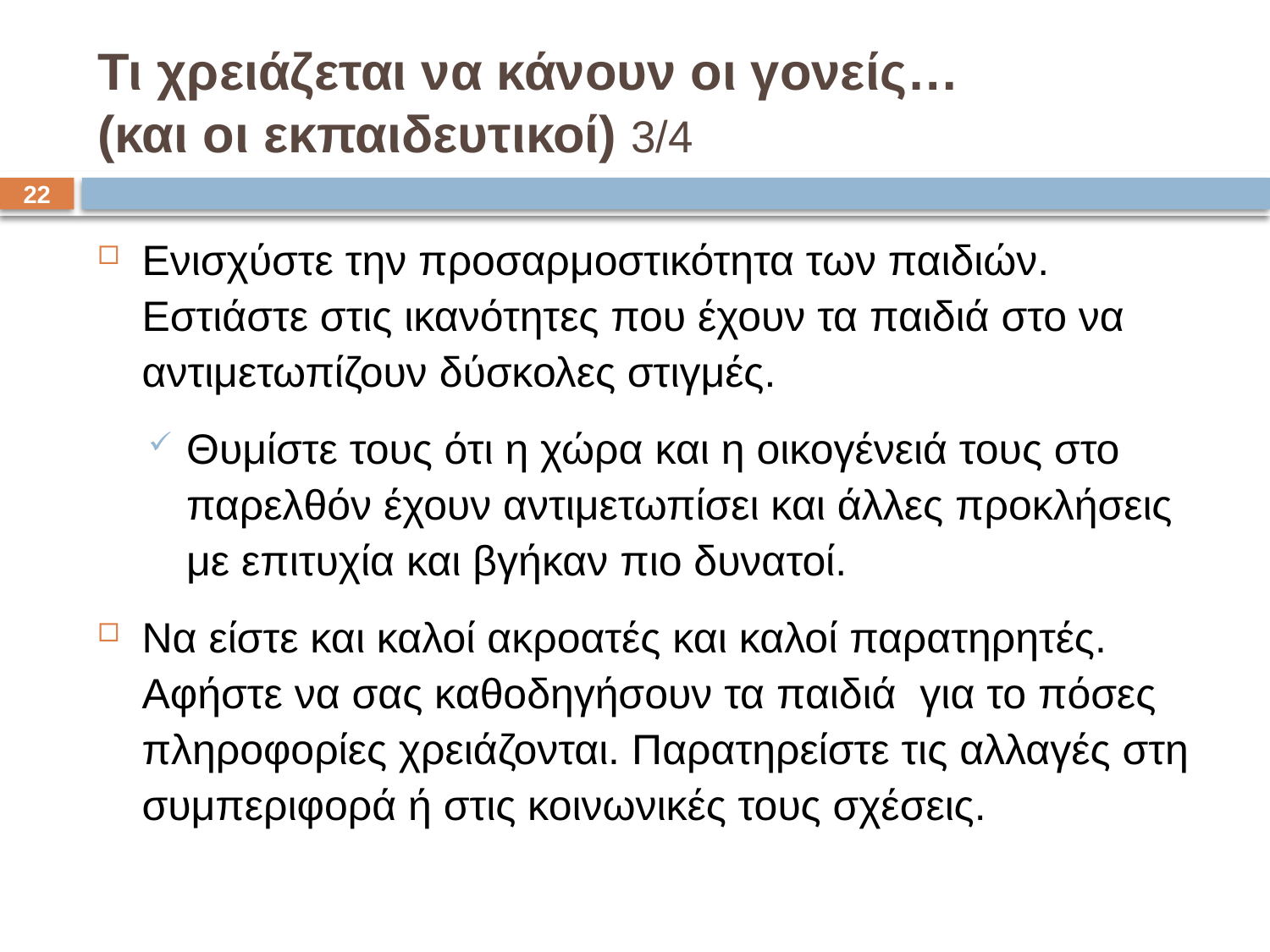

# Τι χρειάζεται να κάνουν οι γονείς… (και οι εκπαιδευτικοί) 3/4
22
Ενισχύστε την προσαρμοστικότητα των παιδιών. Εστιάστε στις ικανότητες που έχουν τα παιδιά στο να αντιμετωπίζουν δύσκολες στιγμές.
Θυμίστε τους ότι η χώρα και η οικογένειά τους στο παρελθόν έχουν αντιμετωπίσει και άλλες προκλήσεις με επιτυχία και βγήκαν πιο δυνατοί.
Να είστε και καλοί ακροατές και καλοί παρατηρητές. Αφήστε να σας καθοδηγήσουν τα παιδιά  για το πόσες πληροφορίες χρειάζονται. Παρατηρείστε τις αλλαγές στη συμπεριφορά ή στις κοινωνικές τους σχέσεις.